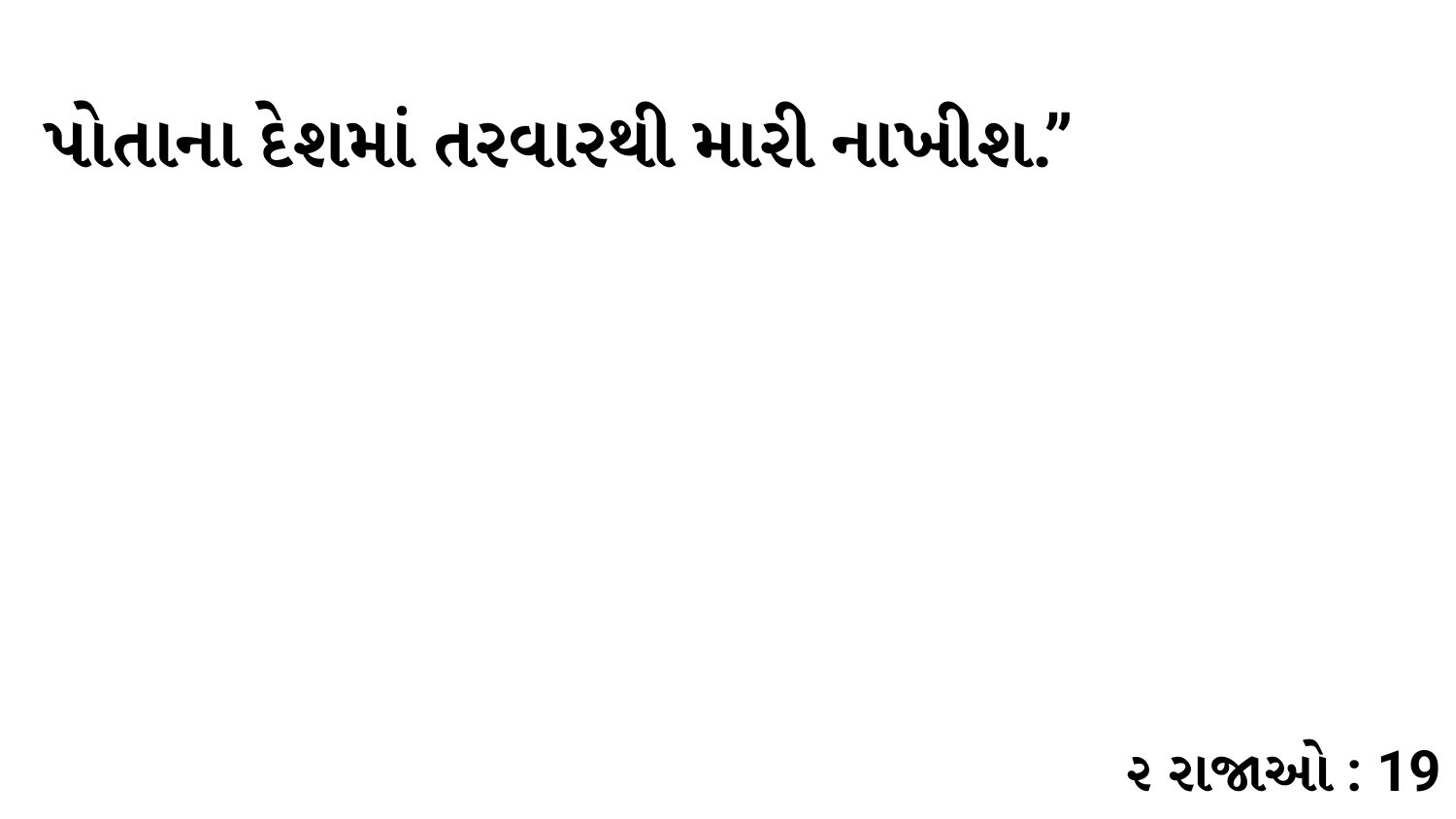

પોતાના દેશમાં તરવારથી મારી નાખીશ.”
૨ રાજાઓ : 19